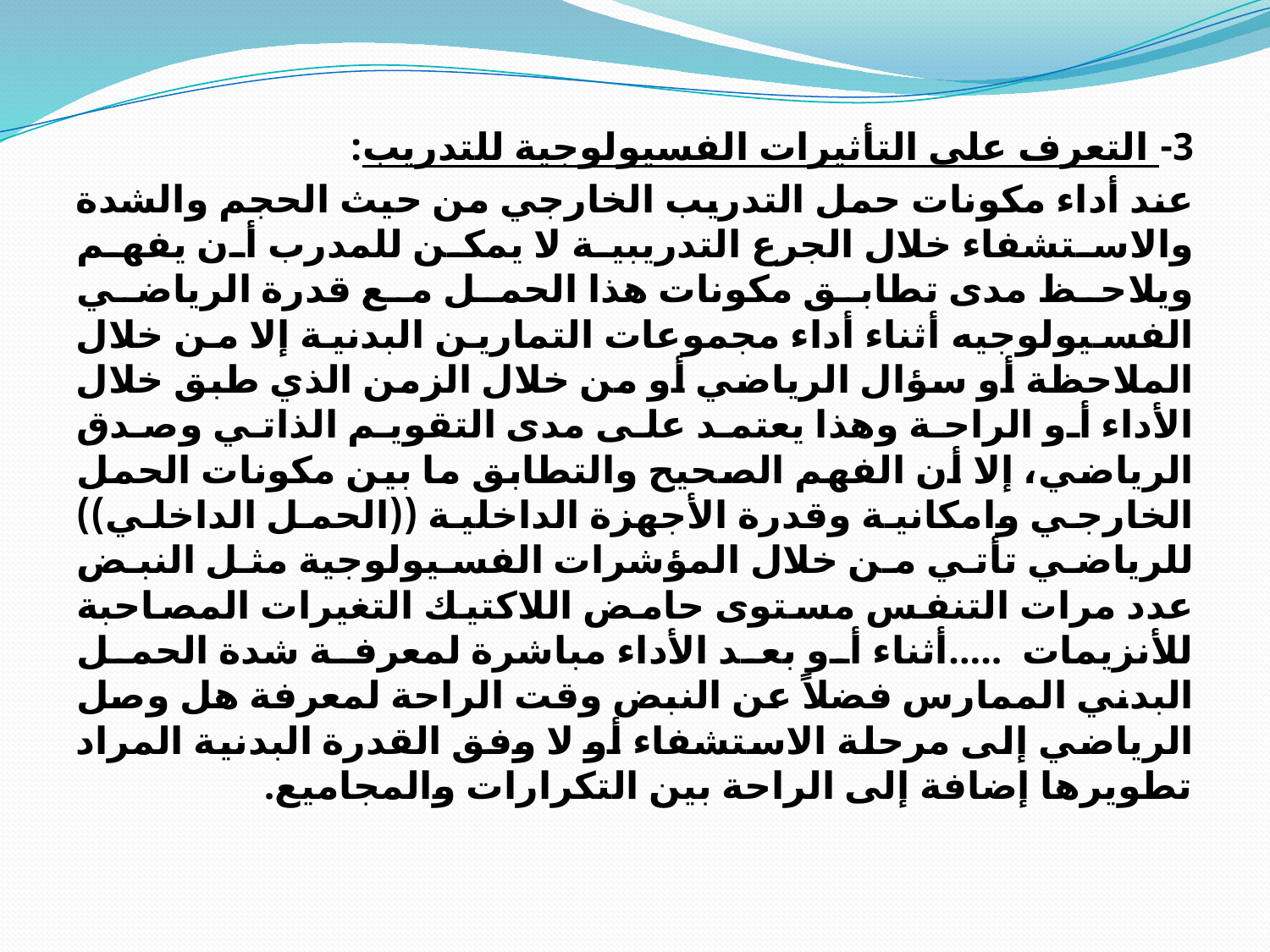

3- التعرف على التأثيرات الفسيولوجية للتدريب:
عند أداء مكونات حمل التدريب الخارجي من حيث الحجم والشدة والاستشفاء خلال الجرع التدريبية لا يمكن للمدرب أن يفهم ويلاحظ مدى تطابق مكونات هذا الحمل مع قدرة الرياضي الفسيولوجيه أثناء أداء مجموعات التمارين البدنية إلا من خلال الملاحظة أو سؤال الرياضي أو من خلال الزمن الذي طبق خلال الأداء أو الراحة وهذا يعتمد على مدى التقويم الذاتي وصدق الرياضي، إلا أن الفهم الصحيح والتطابق ما بين مكونات الحمل الخارجي وامكانية وقدرة الأجهزة الداخلية ((الحمل الداخلي)) للرياضي تأتي من خلال المؤشرات الفسيولوجية مثل النبض عدد مرات التنفس مستوى حامض اللاكتيك التغيرات المصاحبة للأنزيمات  .....أثناء أو بعد الأداء مباشرة لمعرفة شدة الحمل البدني الممارس فضلاً عن النبض وقت الراحة لمعرفة هل وصل الرياضي إلى مرحلة الاستشفاء أو لا وفق القدرة البدنية المراد تطويرها إضافة إلى الراحة بين التكرارات والمجاميع.